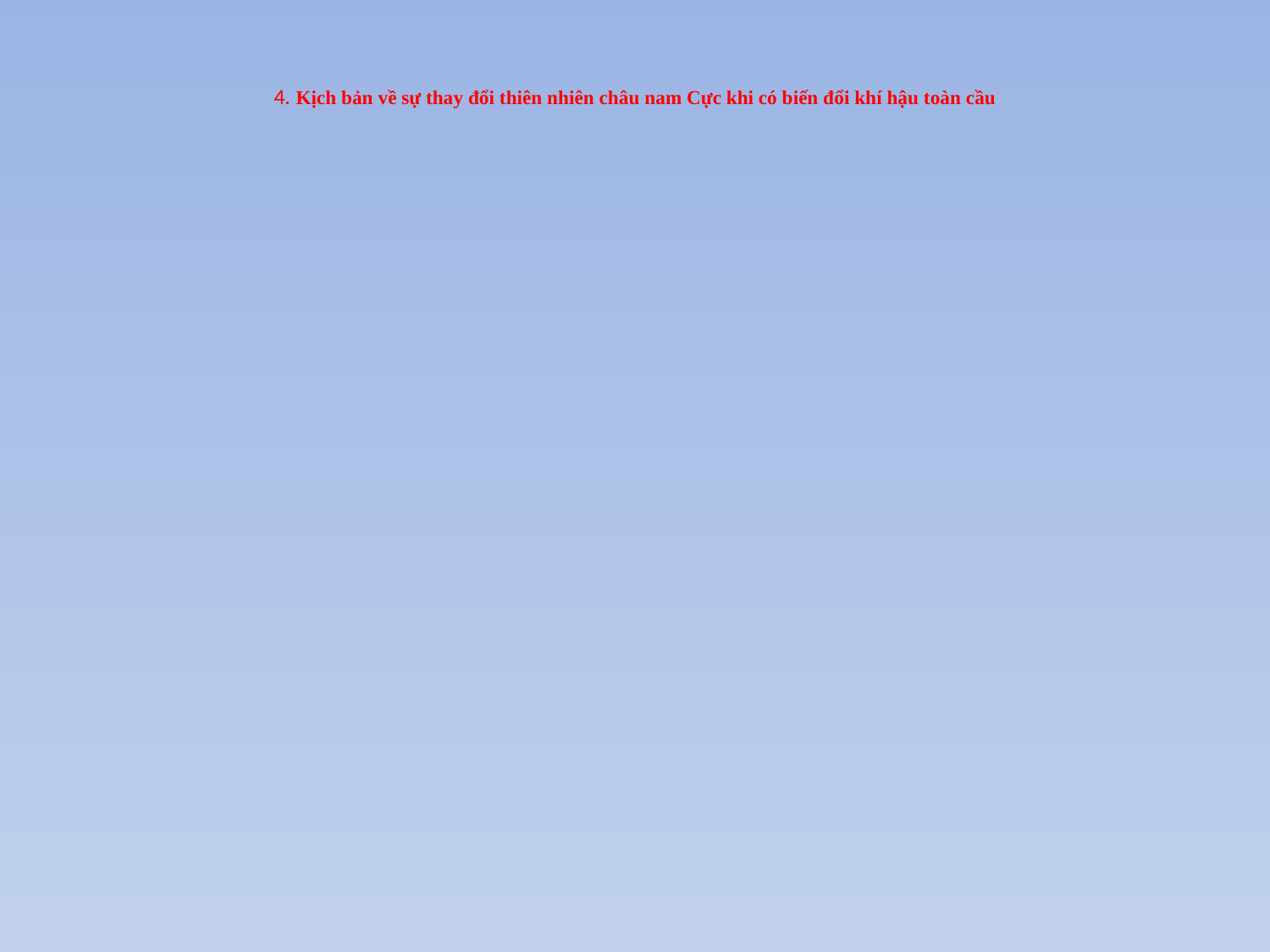

# 4. Kịch bản về sự thay đổi thiên nhiên châu nam Cực khi có biến đổi khí hậu toàn cầu